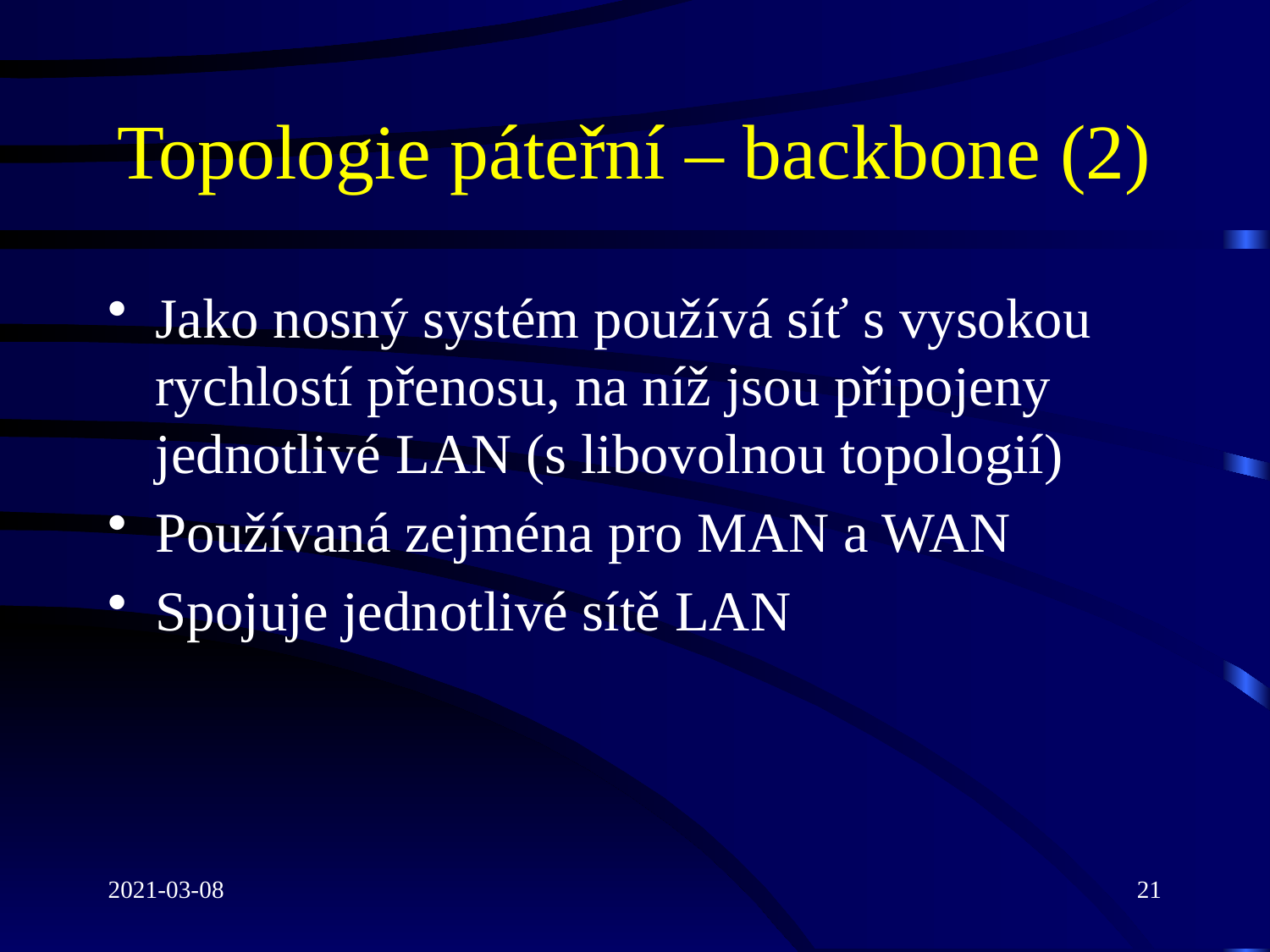

# Topologie páteřní – backbone (2)
Jako nosný systém používá síť s vysokou rychlostí přenosu, na níž jsou připojeny jednotlivé LAN (s libovolnou topologií)
Používaná zejména pro MAN a WAN
Spojuje jednotlivé sítě LAN
2021-03-08
21